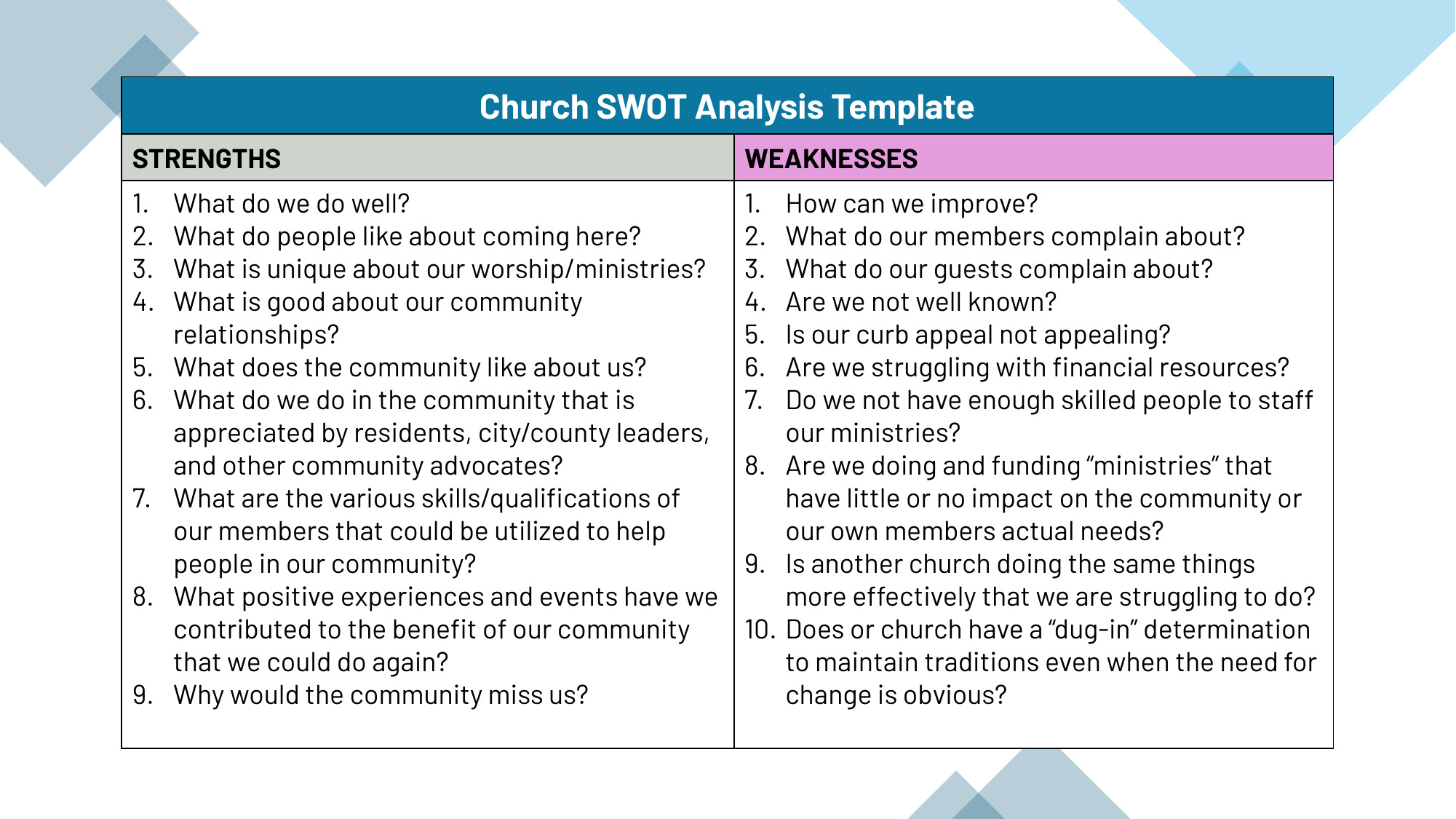

| Church SWOT Analysis Template |  |
| --- | --- |
| STRENGTHS | WEAKNESSES |
| What do we do well? What do people like about coming here? What is unique about our worship/ministries? What is good about our community relationships? What does the community like about us? What do we do in the community that is appreciated by residents, city/county leaders, and other community advocates? What are the various skills/qualifications of our members that could be utilized to help people in our community? What positive experiences and events have we contributed to the benefit of our community that we could do again? Why would the community miss us? | How can we improve? What do our members complain about? What do our guests complain about? Are we not well known? Is our curb appeal not appealing? Are we struggling with financial resources? Do we not have enough skilled people to staff our ministries? Are we doing and funding “ministries” that have little or no impact on the community or our own members actual needs? Is another church doing the same things more effectively that we are struggling to do? Does or church have a “dug-in” determination to maintain traditions even when the need for change is obvious? |